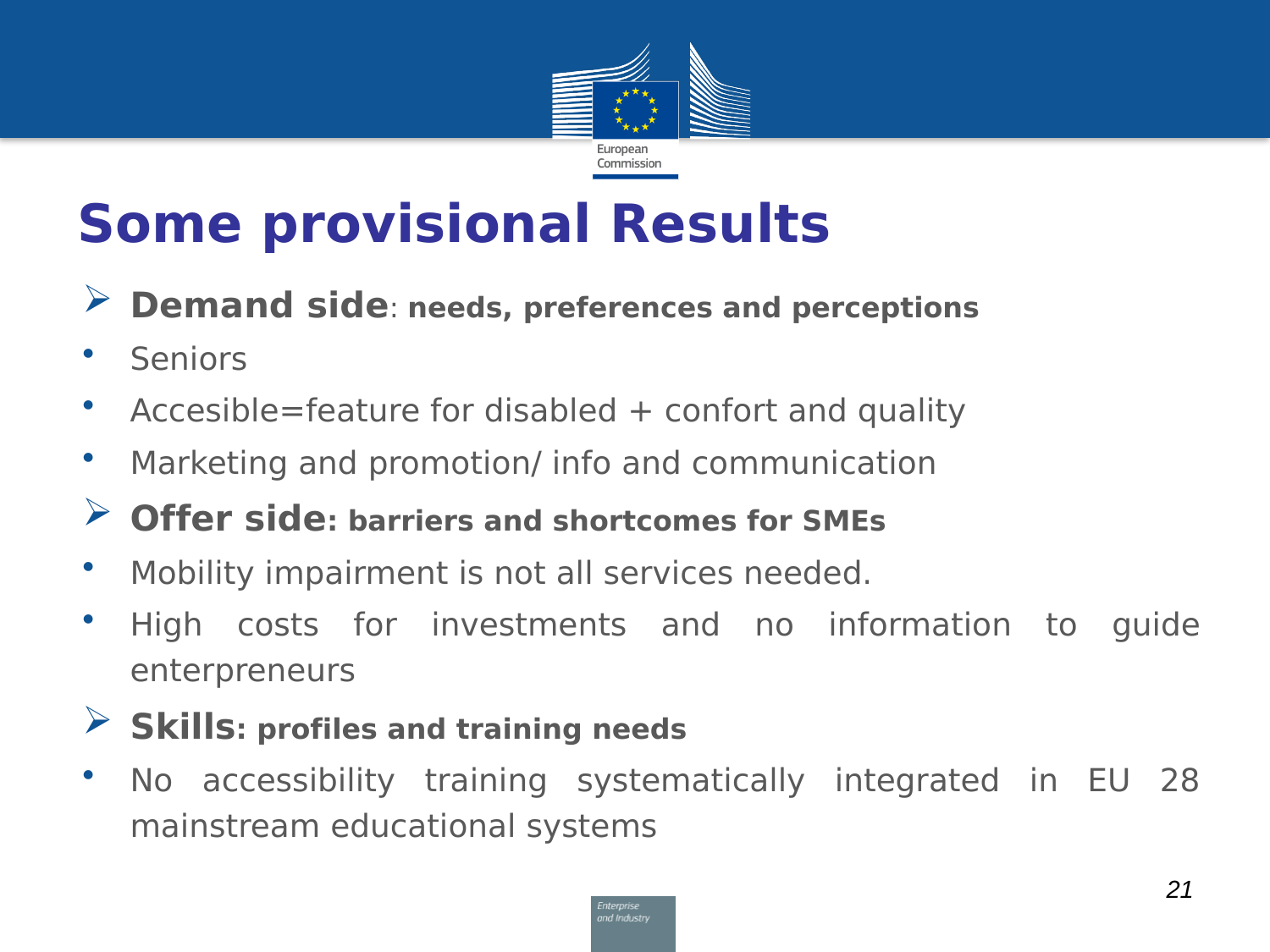

# Some provisional Results
Demand side: needs, preferences and perceptions
Seniors
Accesible=feature for disabled + confort and quality
Marketing and promotion/ info and communication
Offer side: barriers and shortcomes for SMEs
Mobility impairment is not all services needed.
High costs for investments and no information to guide enterpreneurs
Skills: profiles and training needs
No accessibility training systematically integrated in EU 28 mainstream educational systems
21